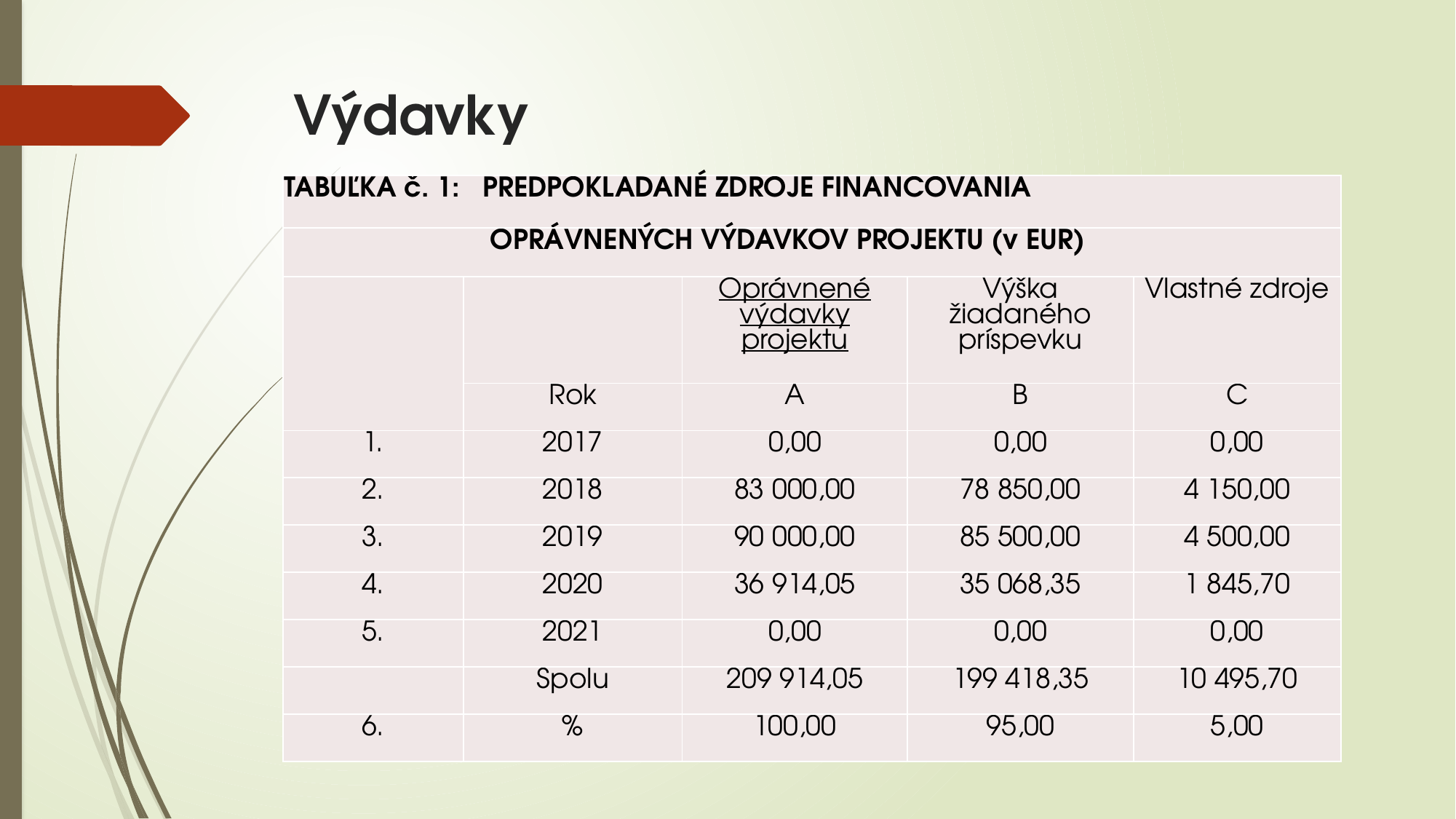

# Výdavky
| TABUĽKA č. 1: PREDPOKLADANÉ ZDROJE FINANCOVANIA |  |  |  |  |
| --- | --- | --- | --- | --- |
| OPRÁVNENÝCH VÝDAVKOV PROJEKTU (v EUR) |  |  |  |  |
|  |  | Oprávnené výdavky projektu | Výška žiadaného príspevku | Vlastné zdroje |
|  | Rok | A | B | C |
| 1. | 2017 | 0,00 | 0,00 | 0,00 |
| 2. | 2018 | 83 000,00 | 78 850,00 | 4 150,00 |
| 3. | 2019 | 90 000,00 | 85 500,00 | 4 500,00 |
| 4. | 2020 | 36 914,05 | 35 068,35 | 1 845,70 |
| 5. | 2021 | 0,00 | 0,00 | 0,00 |
|  | Spolu | 209 914,05 | 199 418,35 | 10 495,70 |
| 6. | % | 100,00 | 95,00 | 5,00 |